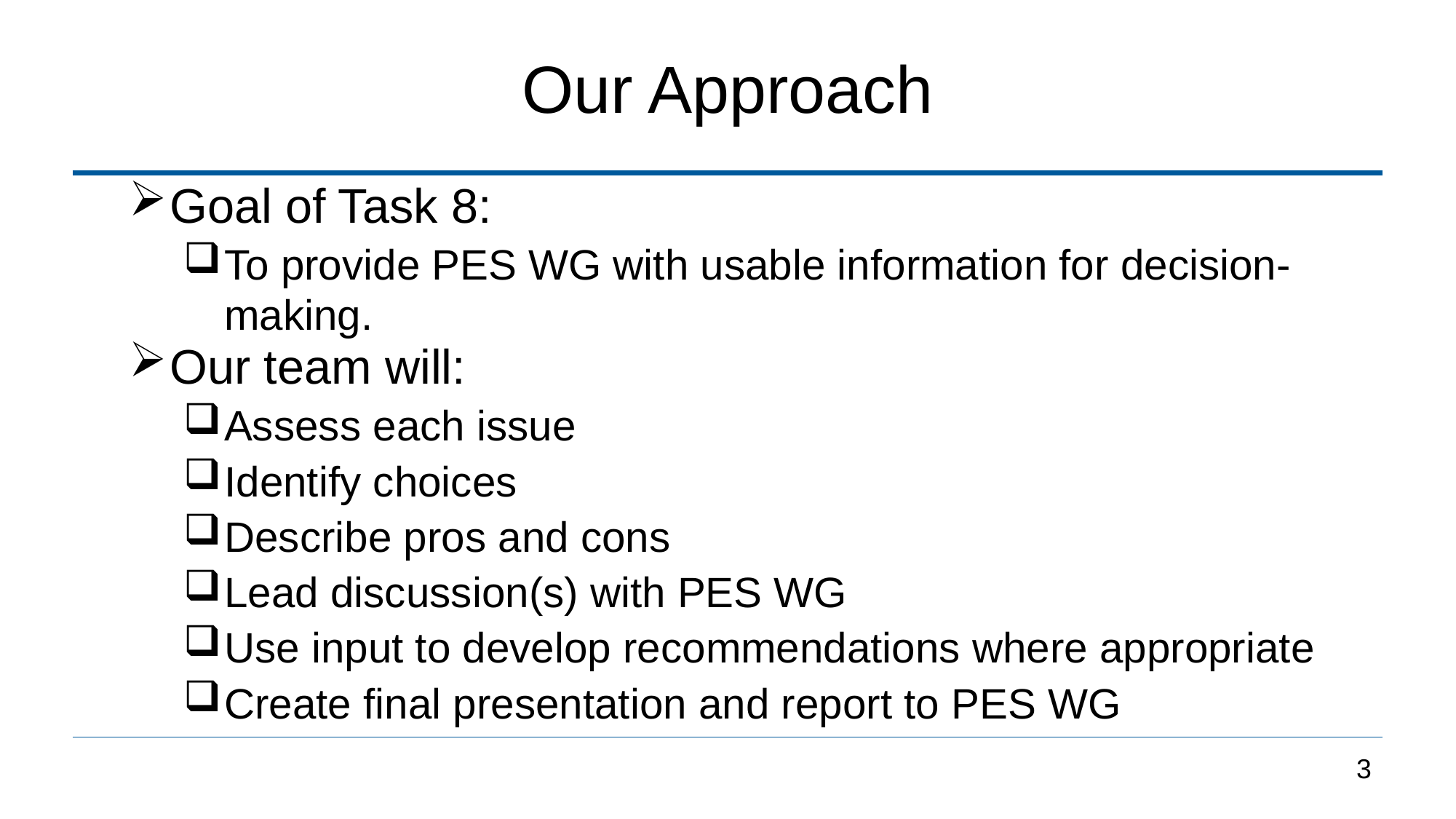

Our Approach
Goal of Task 8:
To provide PES WG with usable information for decision-making.
Our team will:
Assess each issue
Identify choices
Describe pros and cons
Lead discussion(s) with PES WG
Use input to develop recommendations where appropriate
Create final presentation and report to PES WG

3